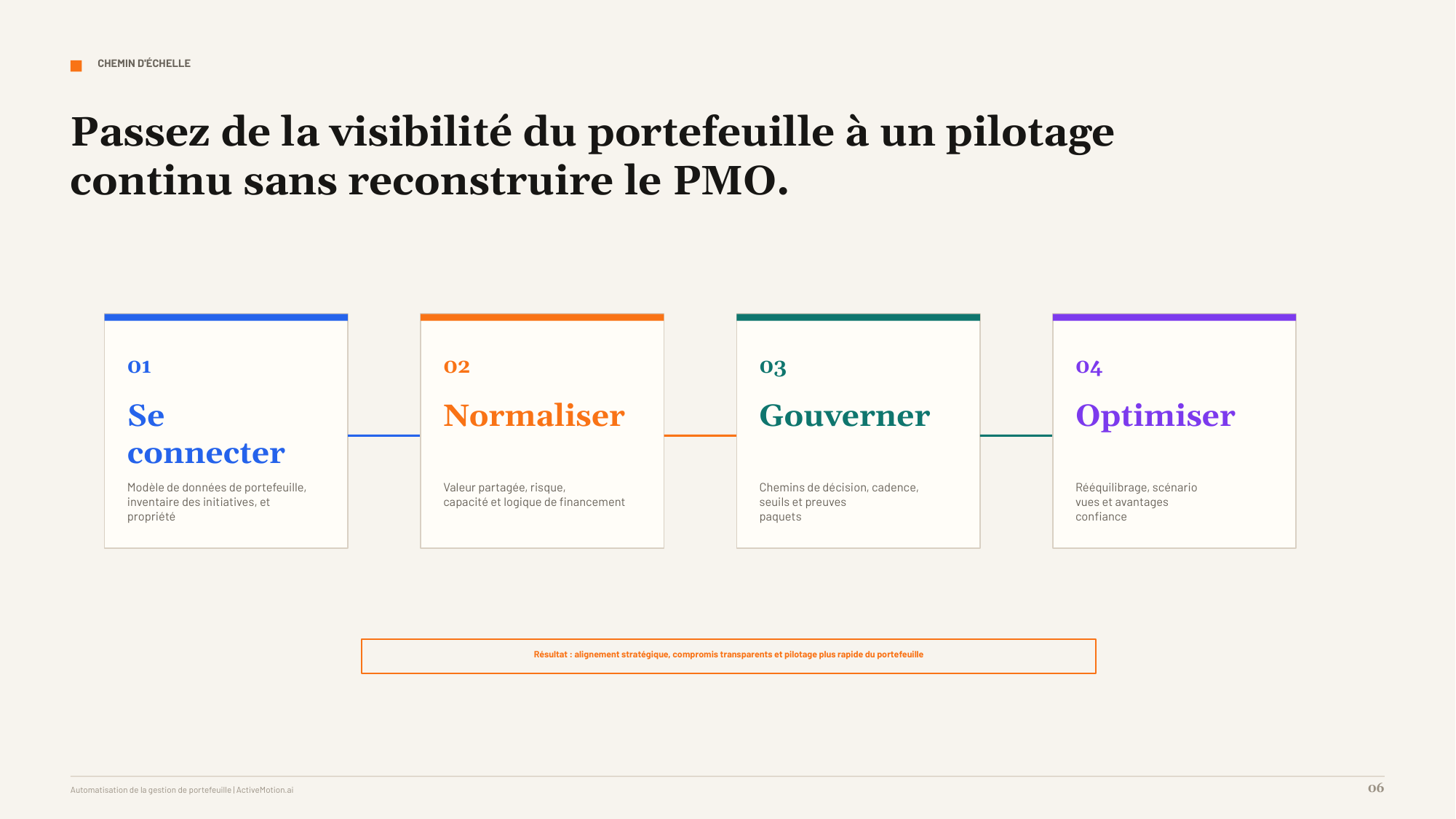

CHEMIN D'ÉCHELLE

Passez de la visibilité du portefeuille à un pilotage continu sans reconstruire le PMO.

01
02
03
04
Se connecter
Normaliser
Gouverner
Optimiser

Modèle de données de portefeuille,
inventaire des initiatives, et
propriété
Valeur partagée, risque,
capacité et logique de financement
Chemins de décision, cadence,
seuils et preuves
paquets
Rééquilibrage, scénario
vues et avantages
confiance

Résultat : alignement stratégique, compromis transparents et pilotage plus rapide du portefeuille

06
Automatisation de la gestion de portefeuille | ActiveMotion.ai